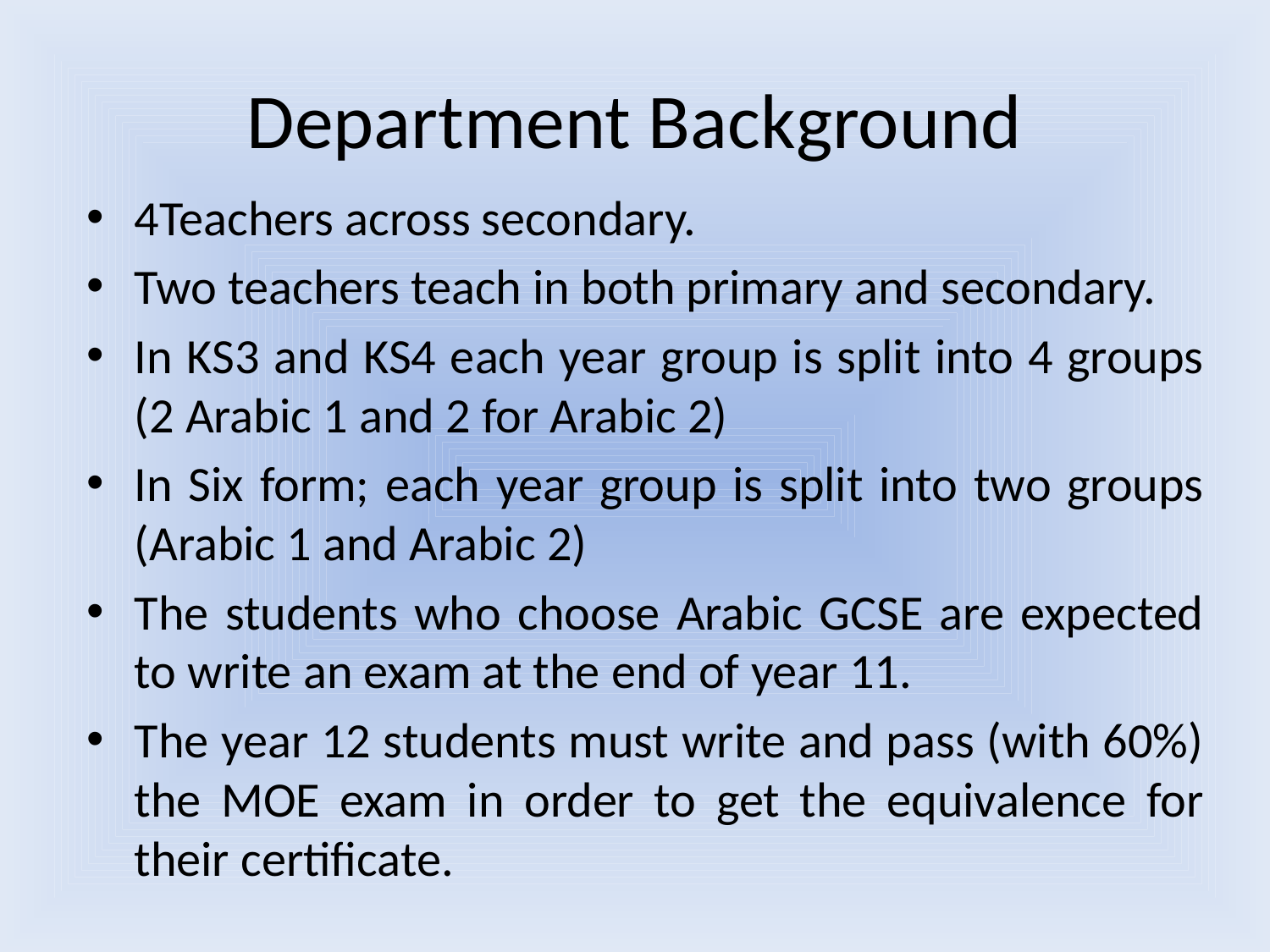

# Department Background
4Teachers across secondary.
Two teachers teach in both primary and secondary.
In KS3 and KS4 each year group is split into 4 groups (2 Arabic 1 and 2 for Arabic 2)
In Six form; each year group is split into two groups (Arabic 1 and Arabic 2)
The students who choose Arabic GCSE are expected to write an exam at the end of year 11.
The year 12 students must write and pass (with 60%) the MOE exam in order to get the equivalence for their certificate.